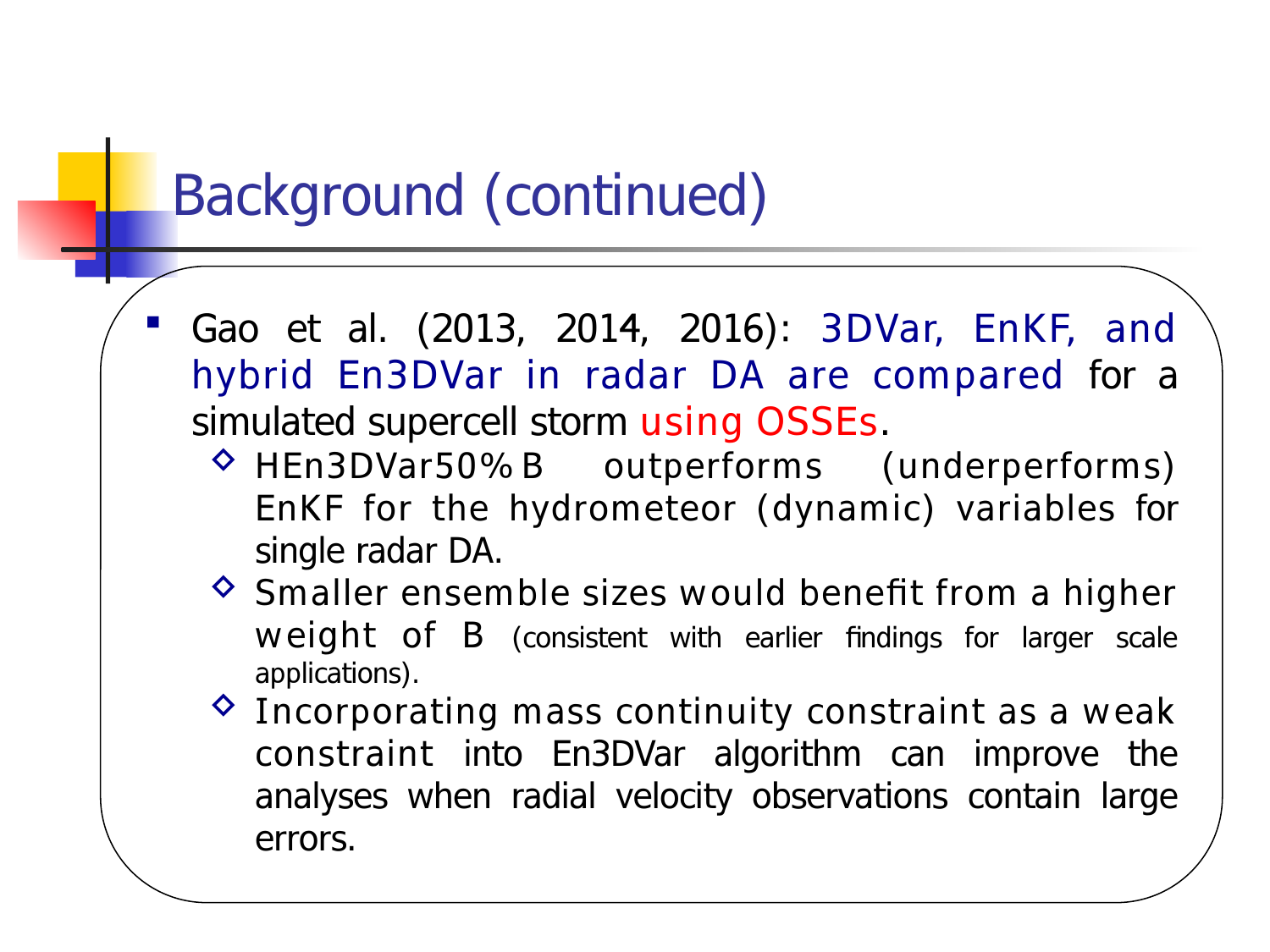

# Background (continued)
Gao et al. (2013, 2014, 2016): 3DVar, EnKF, and hybrid En3DVar in radar DA are compared for a simulated supercell storm using OSSEs.
HEn3DVar50%B outperforms (underperforms) EnKF for the hydrometeor (dynamic) variables for single radar DA.
Smaller ensemble sizes would benefit from a higher weight of B (consistent with earlier findings for larger scale applications).
Incorporating mass continuity constraint as a weak constraint into En3DVar algorithm can improve the analyses when radial velocity observations contain large errors.